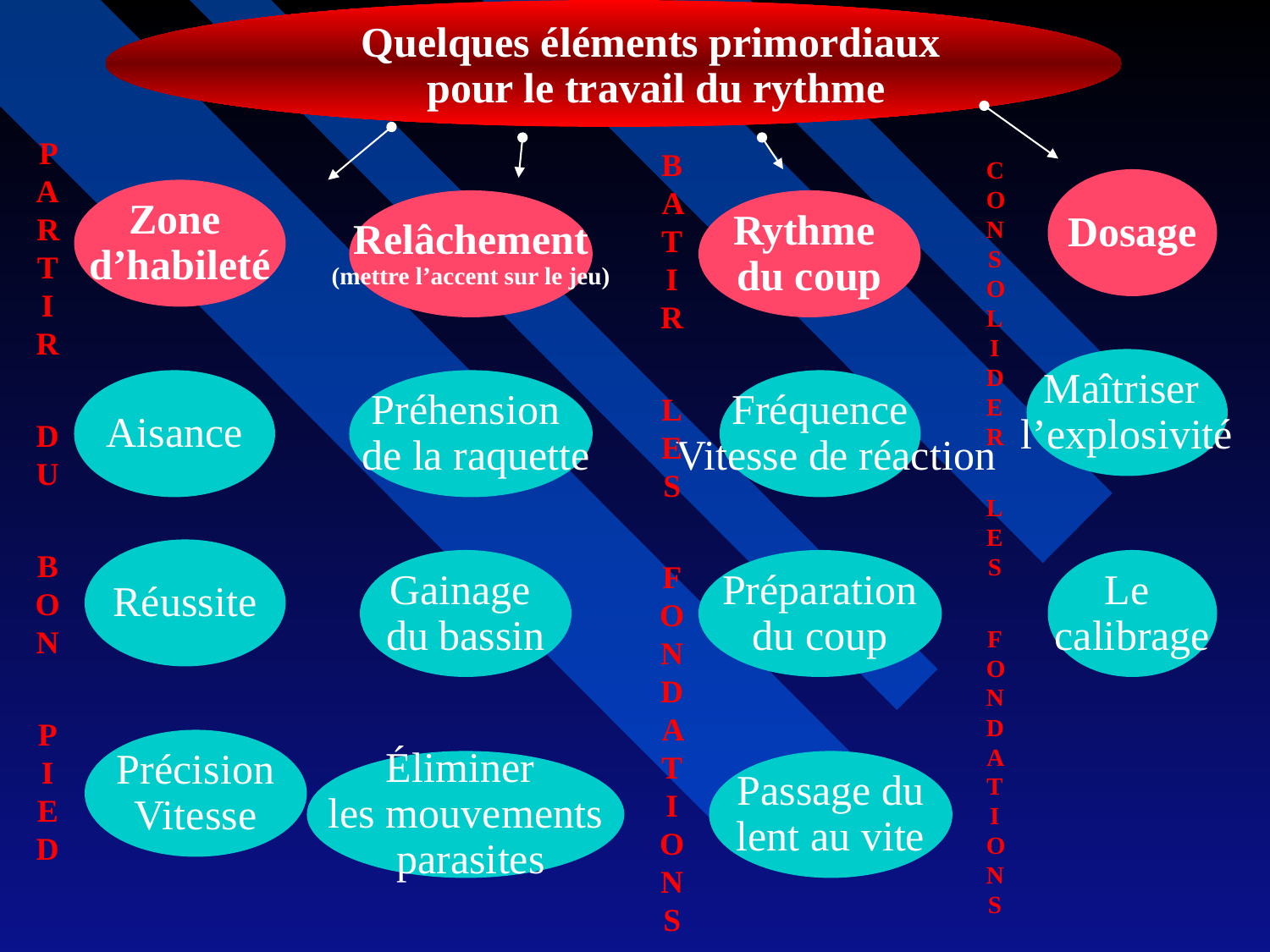

Quelques éléments primordiaux
         pour le travail du rythme

PARTIR
 DU
 BON
 PIED

BATIR
 LES
 FONDATIONS
CONSOLIDER
 LES
 FONDATIONS
Dosage
Zone
d’habileté
Relâchement
(mettre l’accent sur le jeu)
Rythme
du coup
Maîtriser
l’explosivité
Aisance
Préhension
 de la raquette
Fréquence
   Vitesse de réaction
Réussite
Gainage
du bassin
Préparation
du coup
Le
calibrage
Précision
Vitesse
Éliminer
les mouvements
 parasites
Passage du
lent au vite